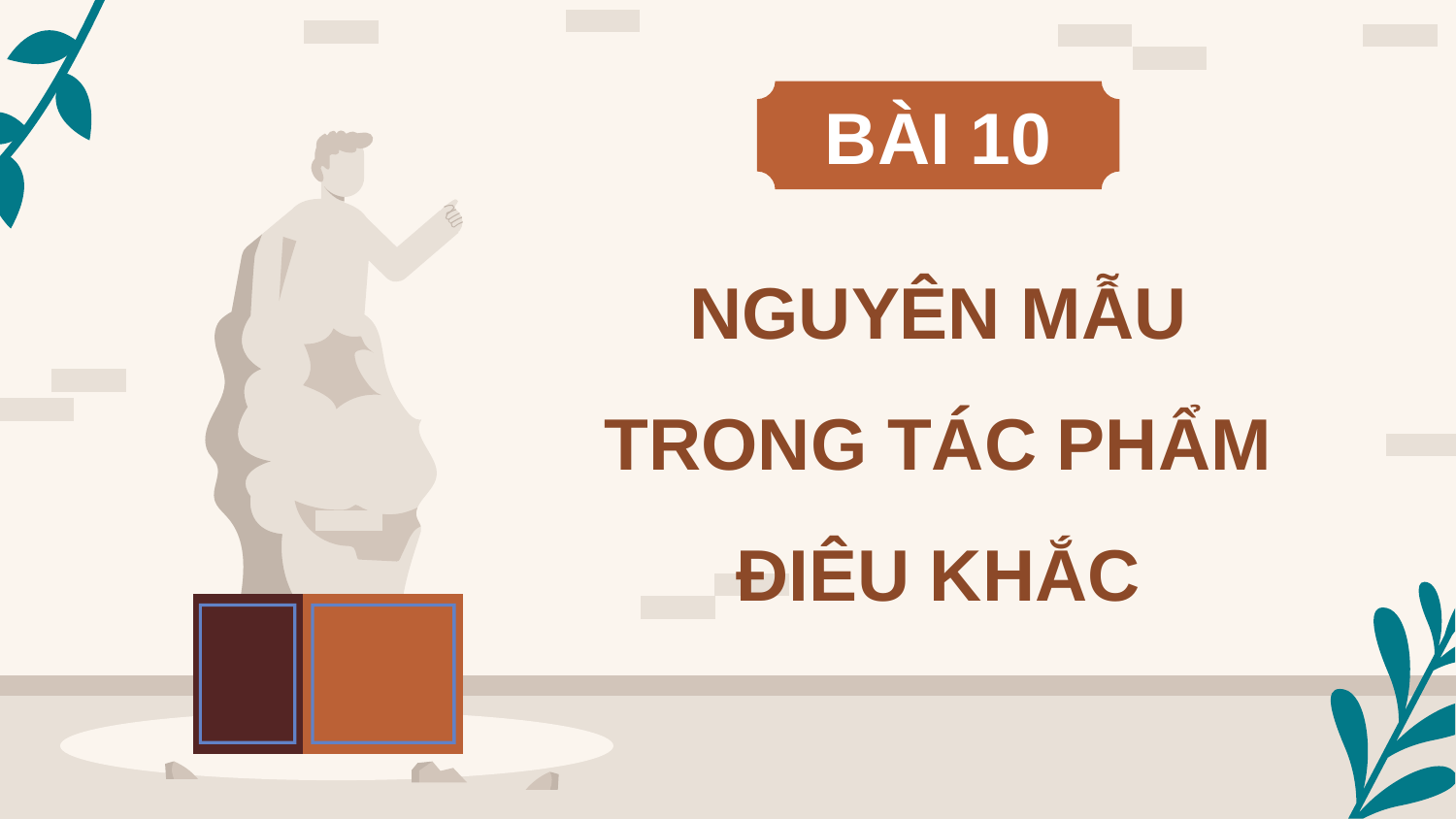

BÀI 10

# NGUYÊN MẪU TRONG TÁC PHẨM ĐIÊU KHẮC